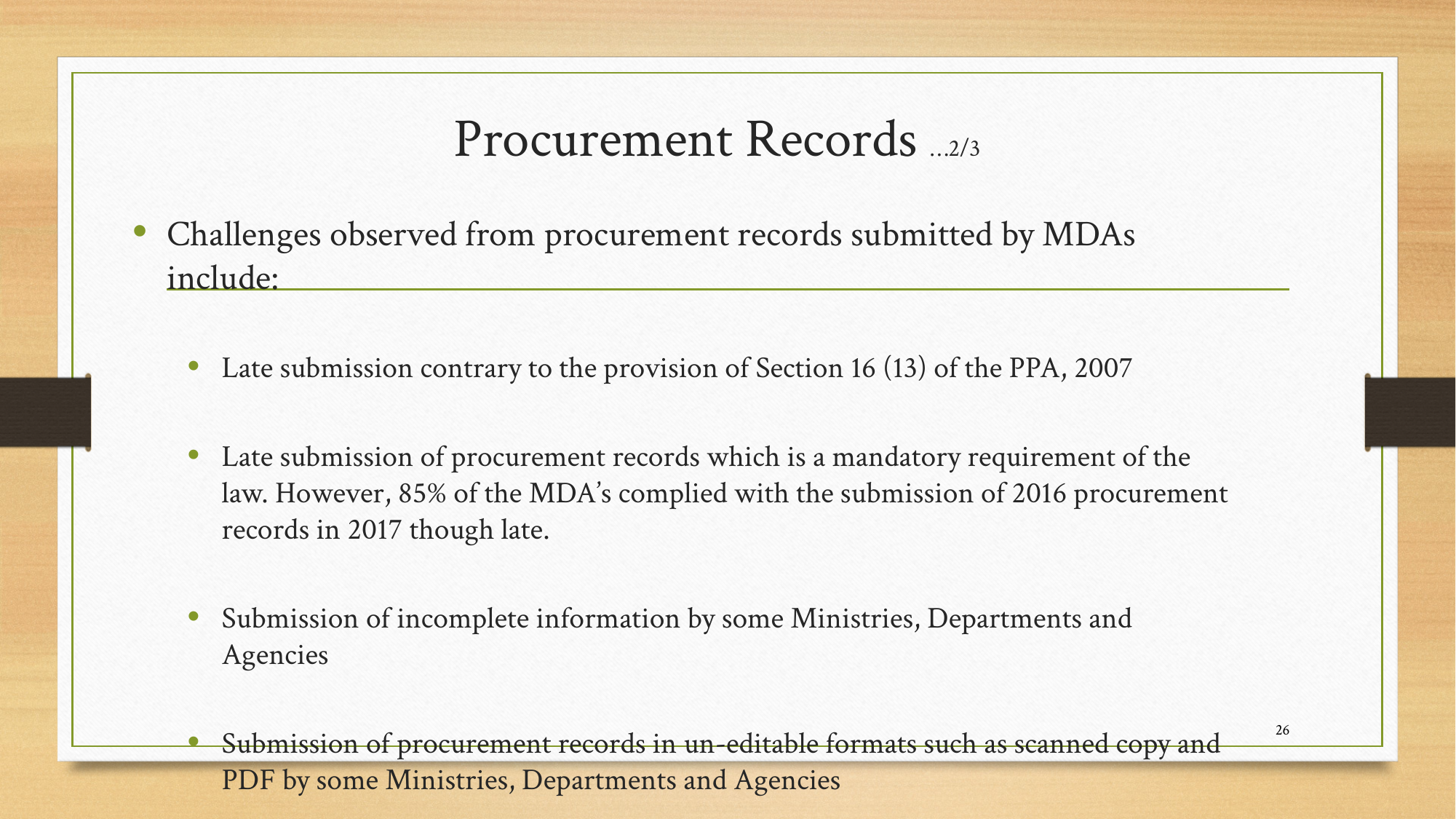

# Procurement Records …2/3
Challenges observed from procurement records submitted by MDAs include:

Late submission contrary to the provision of Section 16 (13) of the PPA, 2007

Late submission of procurement records which is a mandatory requirement of the law. However, 85% of the MDA’s complied with the submission of 2016 procurement records in 2017 though late.

Submission of incomplete information by some Ministries, Departments and Agencies

Submission of procurement records in un-editable formats such as scanned copy and PDF by some Ministries, Departments and Agencies

26